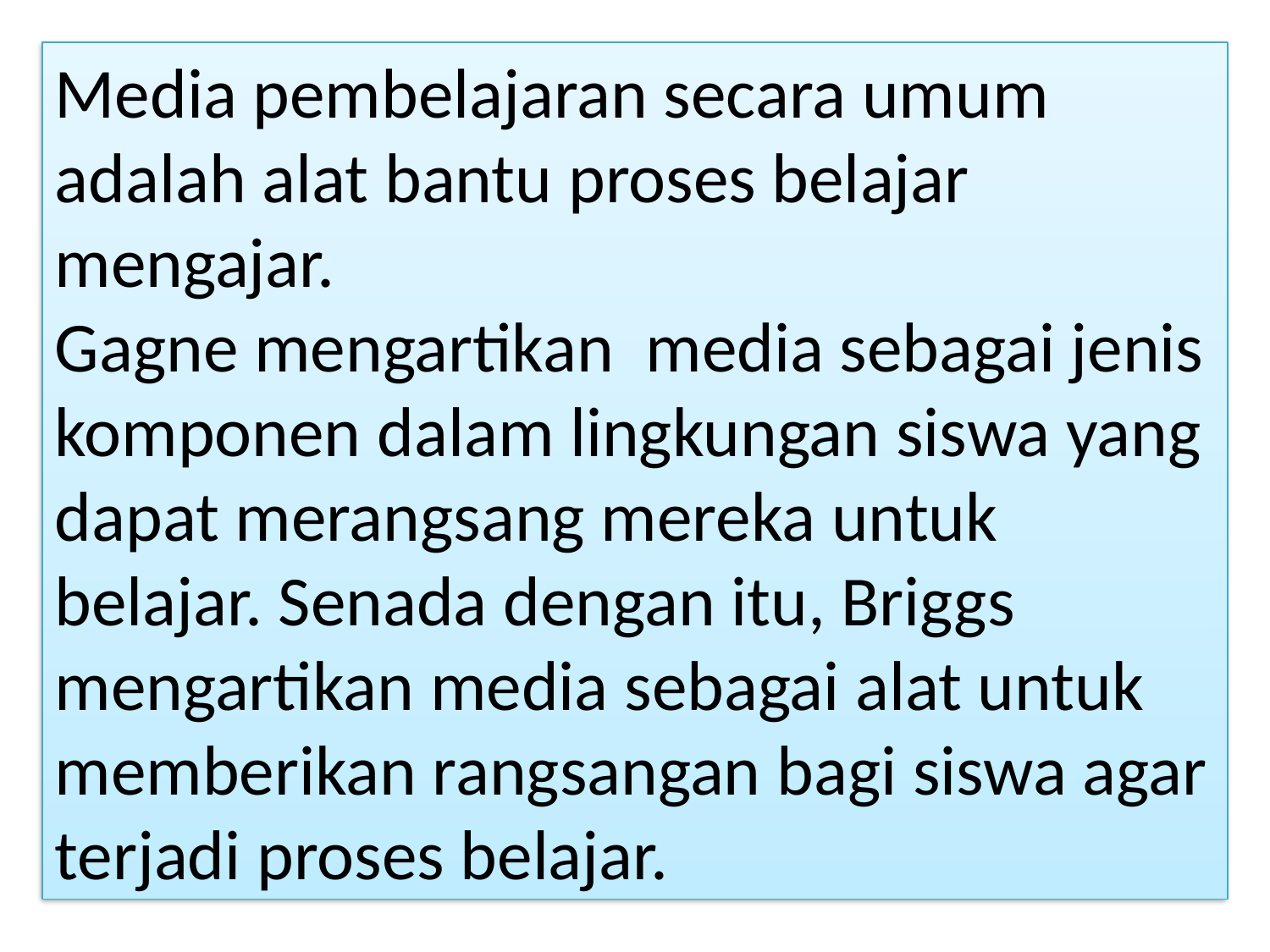

Media pembelajaran secara umum adalah alat bantu proses belajar mengajar.
Gagne mengartikan  media sebagai jenis komponen dalam lingkungan siswa yang dapat merangsang mereka untuk belajar. Senada dengan itu, Briggs mengartikan media sebagai alat untuk memberikan rangsangan bagi siswa agar terjadi proses belajar.

#